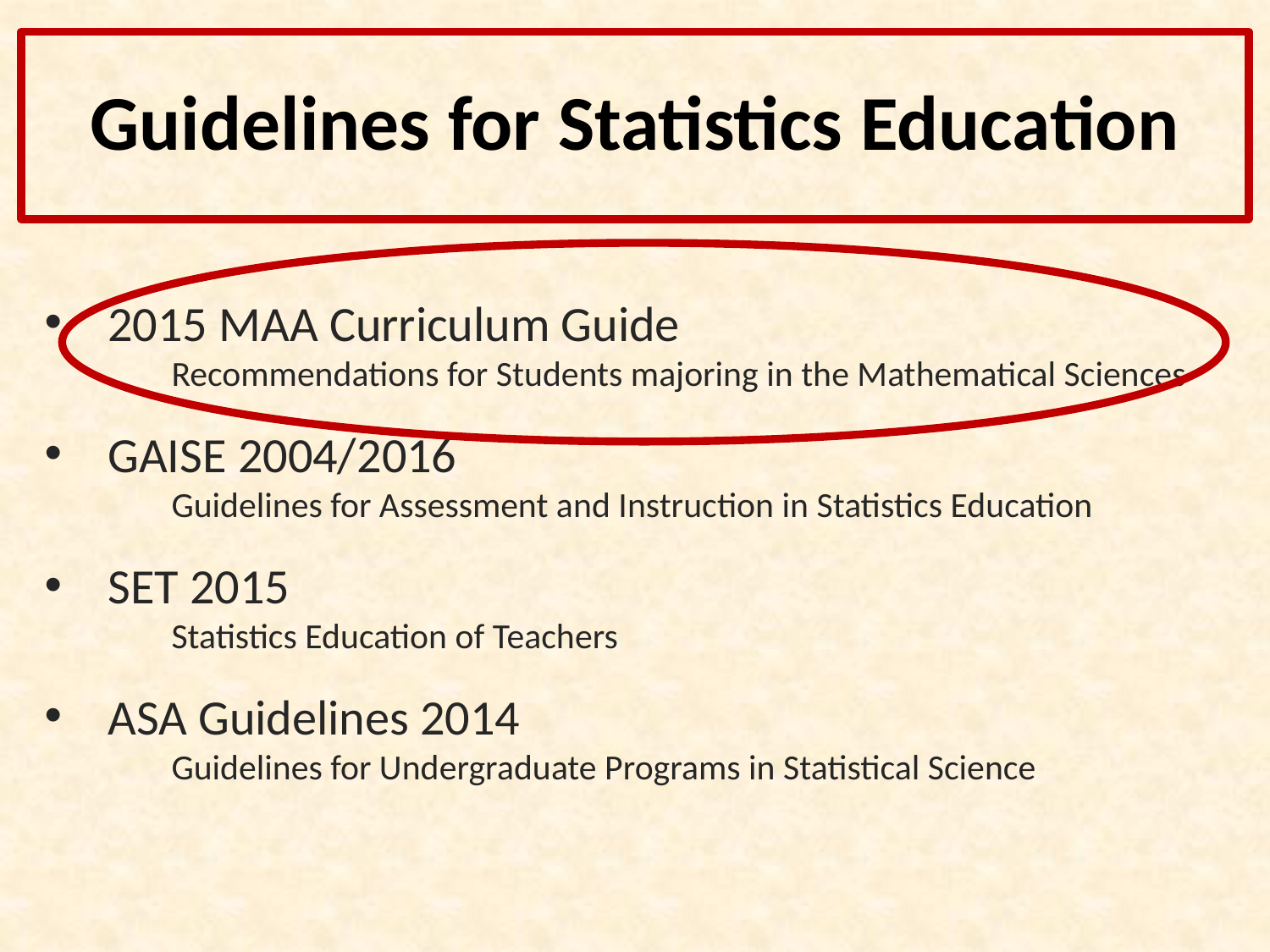

# Guidelines for Statistics Education

2015 MAA Curriculum Guide
	Recommendations for Students majoring in the Mathematical Sciences

GAISE 2004/2016
	Guidelines for Assessment and Instruction in Statistics Education

SET 2015
	Statistics Education of Teachers

ASA Guidelines 2014
	Guidelines for Undergraduate Programs in Statistical Science